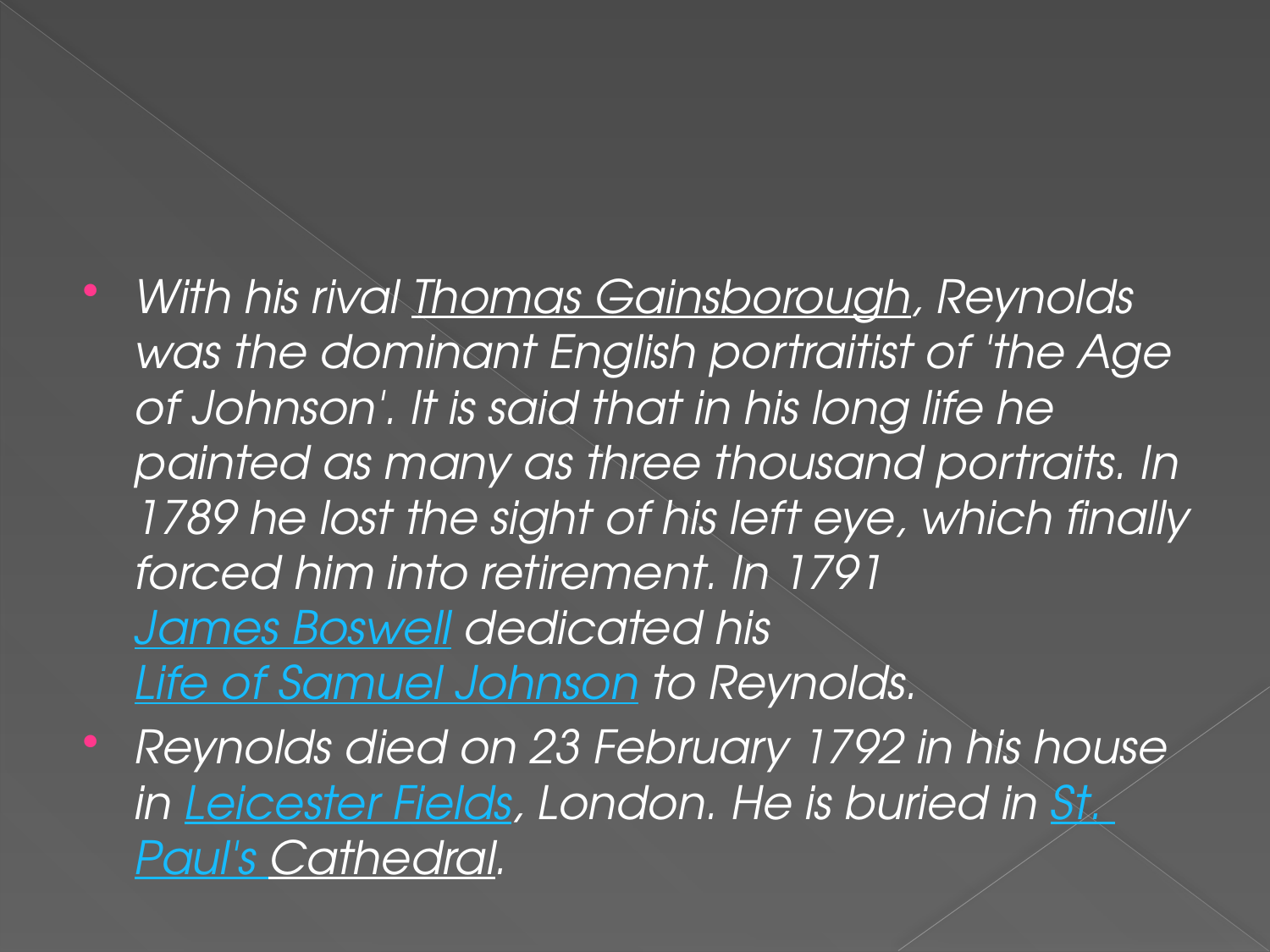

#
With his rival Thomas Gainsborough, Reynolds was the dominant English portraitist of 'the Age of Johnson'. It is said that in his long life he painted as many as three thousand portraits. In 1789 he lost the sight of his left eye, which finally forced him into retirement. In 1791 James Boswell dedicated his Life of Samuel Johnson to Reynolds.
Reynolds died on 23 February 1792 in his house in Leicester Fields, London. He is buried in St. Paul's Cathedral.